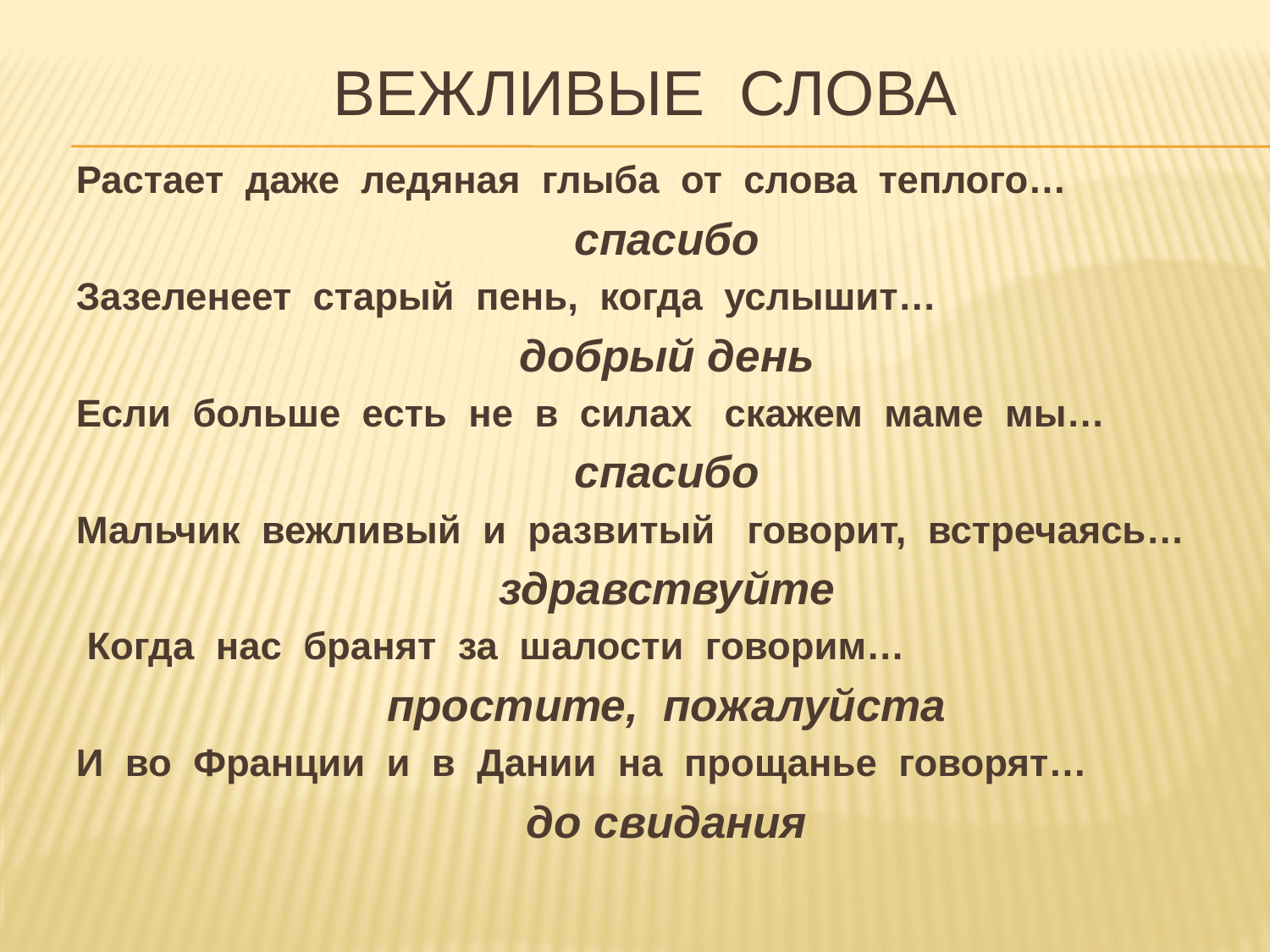

# Вежливые  слова
Растает  даже  ледяная  глыба  от  слова  теплого…
спасибо
Зазеленеет  старый  пень,  когда  услышит…
добрый день
Если  больше  есть  не  в  силах   скажем  маме  мы…
спасибо
Мальчик  вежливый  и  развитый   говорит,  встречаясь…
здравствуйте
 Когда  нас  бранят  за  шалости  говорим…
простите,  пожалуйста
И  во  Франции  и  в  Дании  на  прощанье  говорят…
до свидания